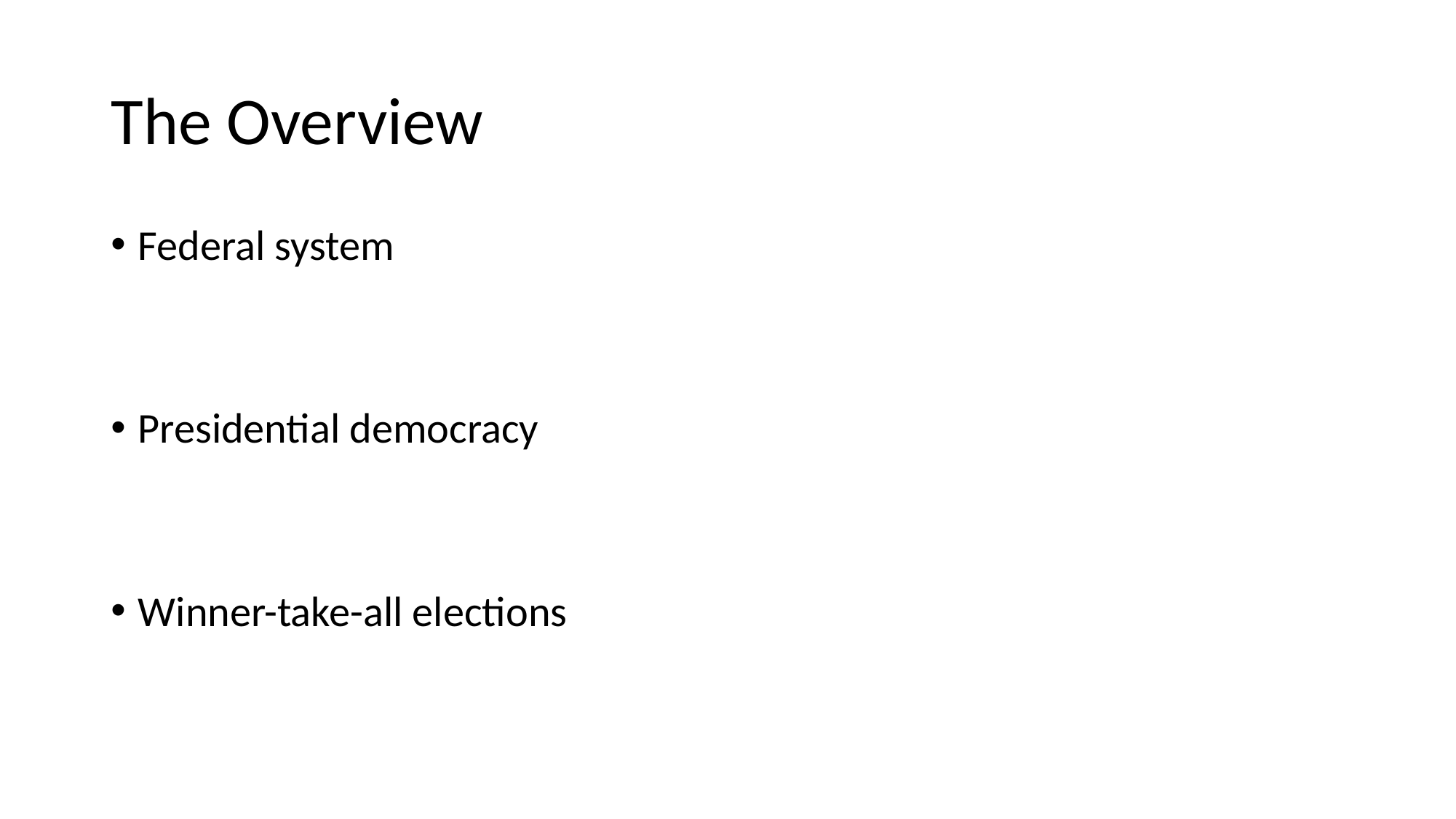

# The Overview
Federal system

Presidential democracy

Winner-take-all elections